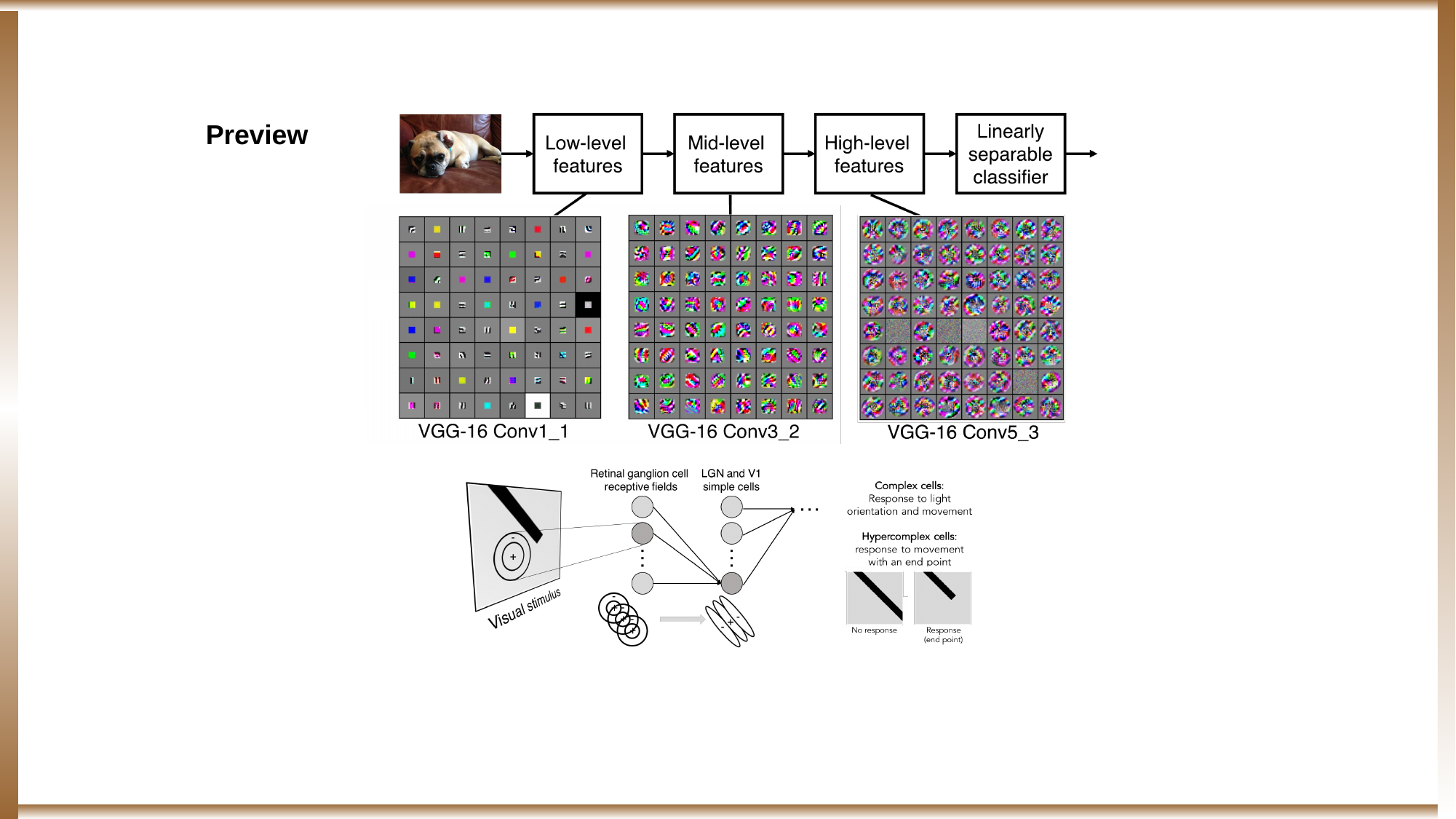

Preview

Fei-Fei Li & Justin Johnson & Serena Yeung	Lecture 5 -	April 17, 2018